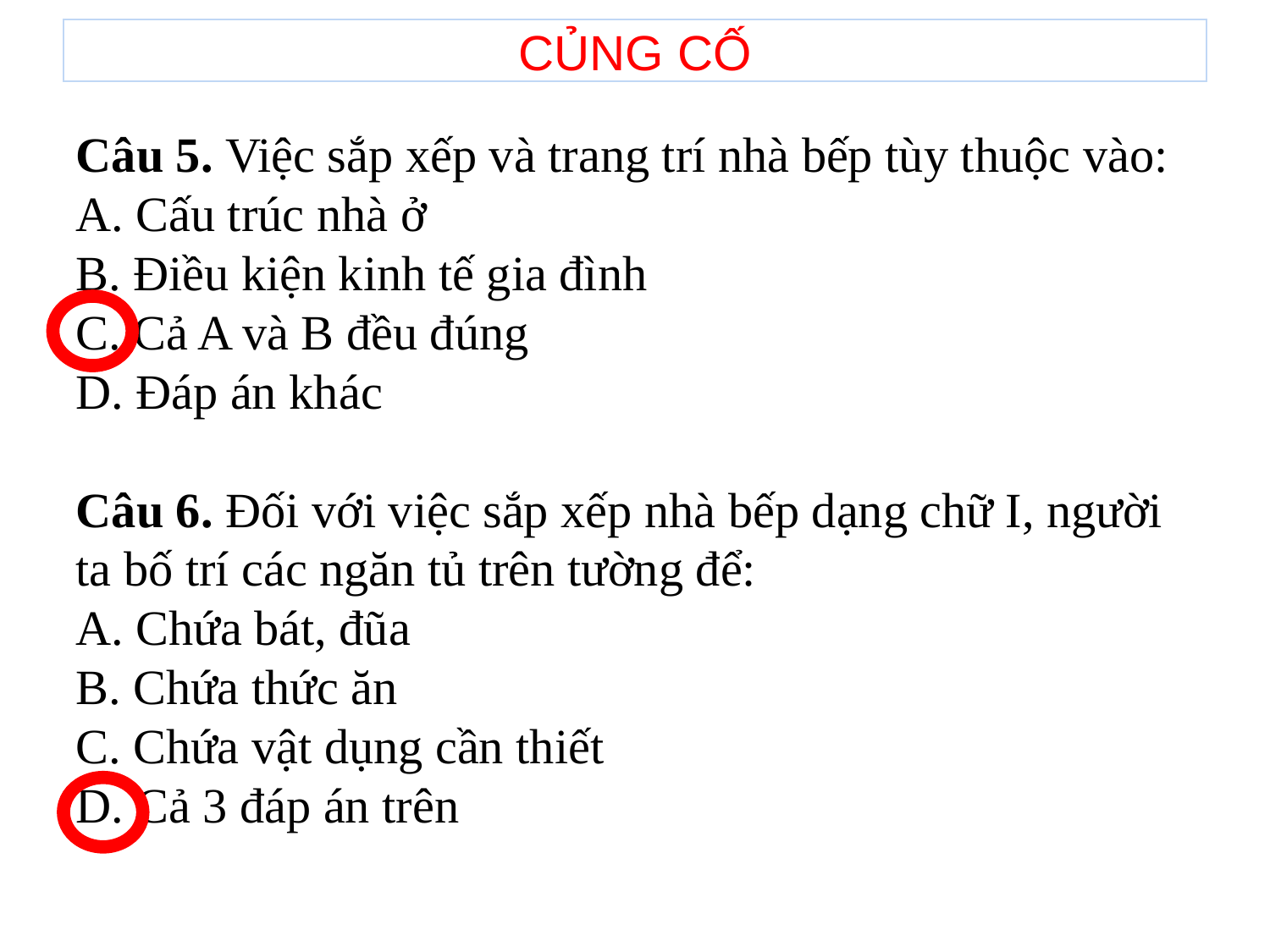

# CỦNG CỐ
Câu 5. Việc sắp xếp và trang trí nhà bếp tùy thuộc vào:
A. Cấu trúc nhà ở
B. Điều kiện kinh tế gia đình
C. Cả A và B đều đúng
D. Đáp án khác

Câu 6. Đối với việc sắp xếp nhà bếp dạng chữ I, người ta bố trí các ngăn tủ trên tường để:
A. Chứa bát, đũa
B. Chứa thức ăn
C. Chứa vật dụng cần thiết
D. Cả 3 đáp án trên